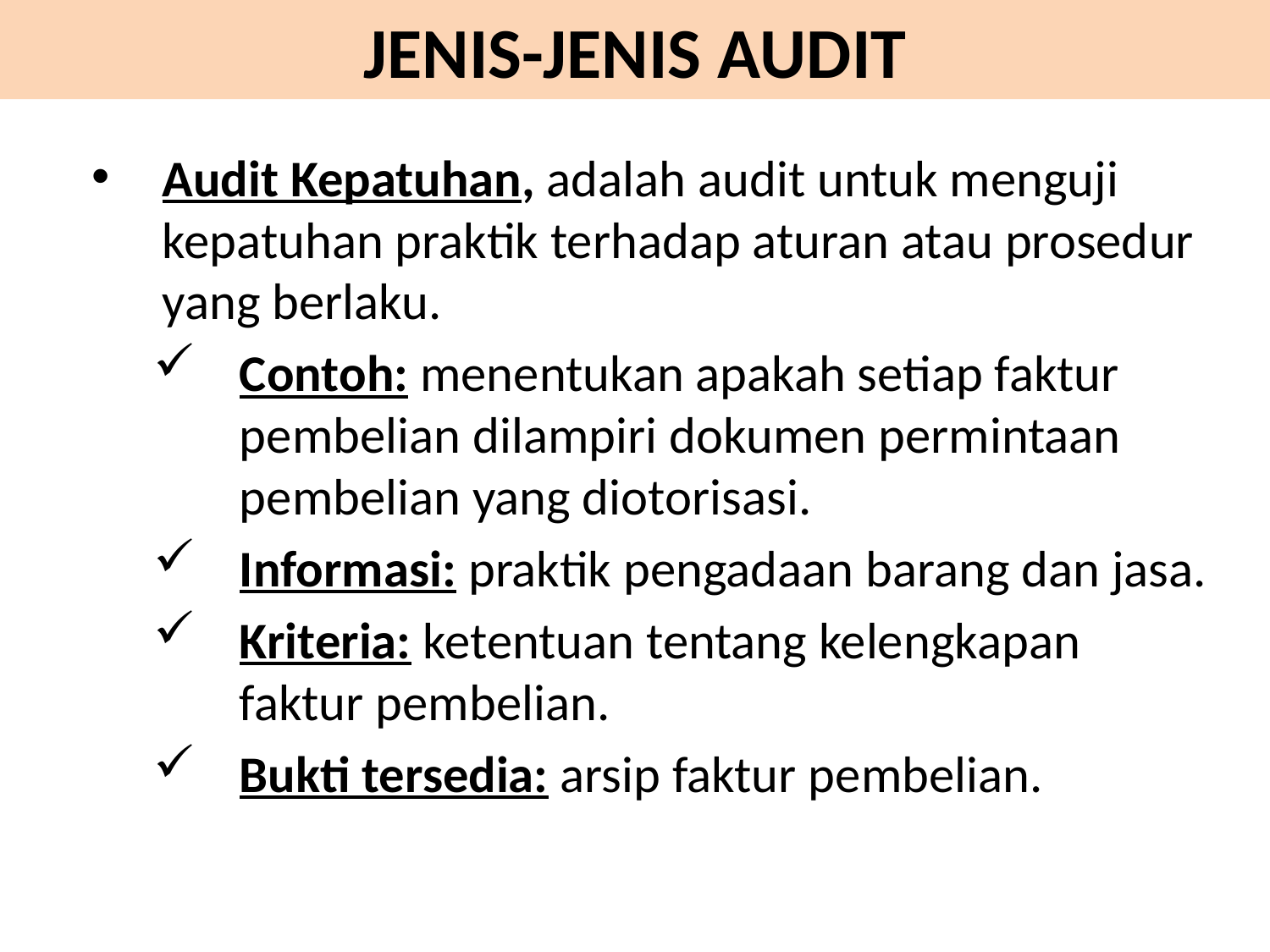

# JENIS-JENIS AUDIT
Audit Kepatuhan, adalah audit untuk menguji kepatuhan praktik terhadap aturan atau prosedur yang berlaku.
Contoh: menentukan apakah setiap faktur pembelian dilampiri dokumen permintaan pembelian yang diotorisasi.
Informasi: praktik pengadaan barang dan jasa.
Kriteria: ketentuan tentang kelengkapan faktur pembelian.
Bukti tersedia: arsip faktur pembelian.
32